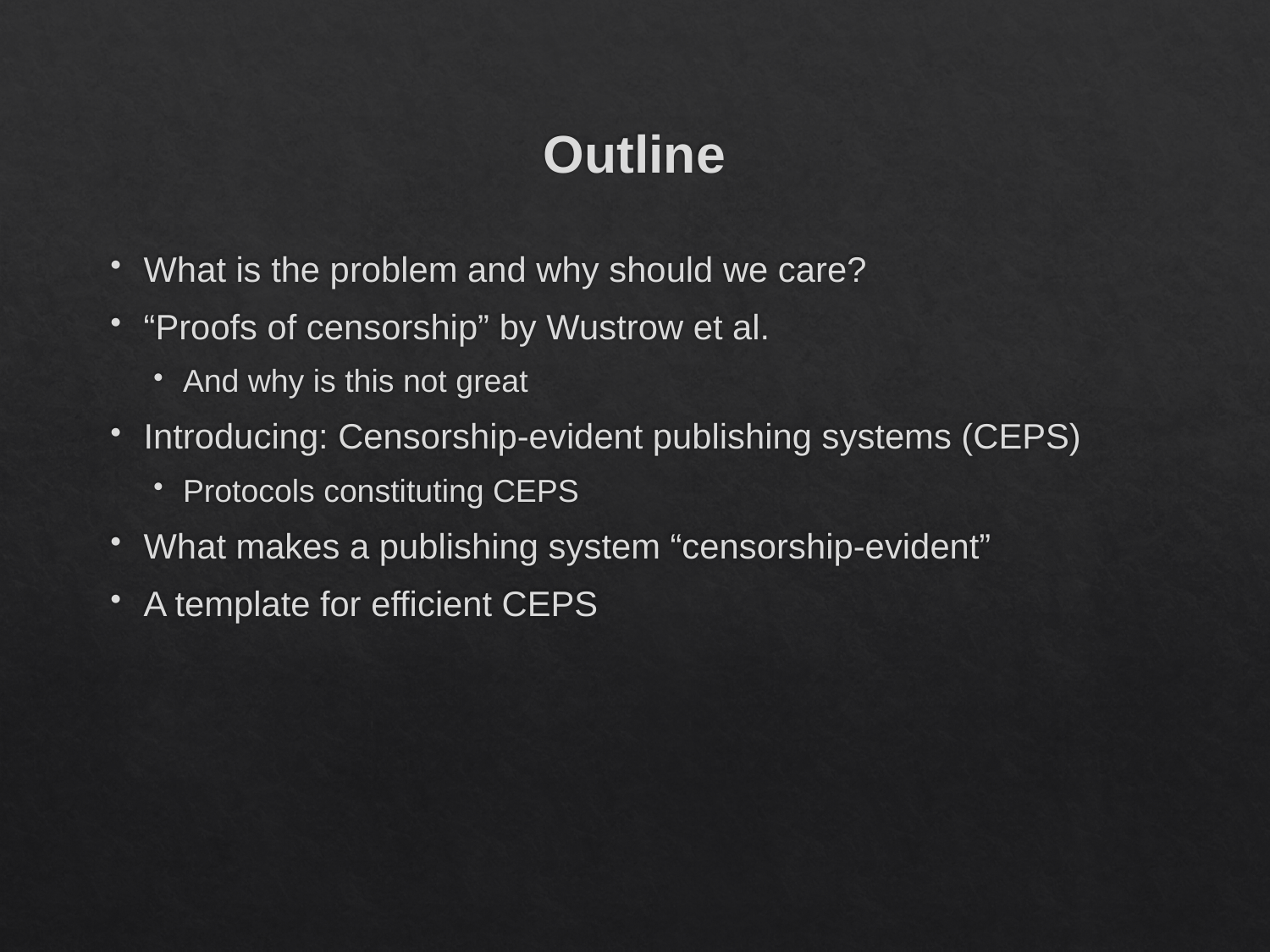

# Outline
What is the problem and why should we care?
“Proofs of censorship” by Wustrow et al.
And why is this not great
Introducing: Censorship-evident publishing systems (CEPS)
Protocols constituting CEPS
What makes a publishing system “censorship-evident”
A template for efficient CEPS